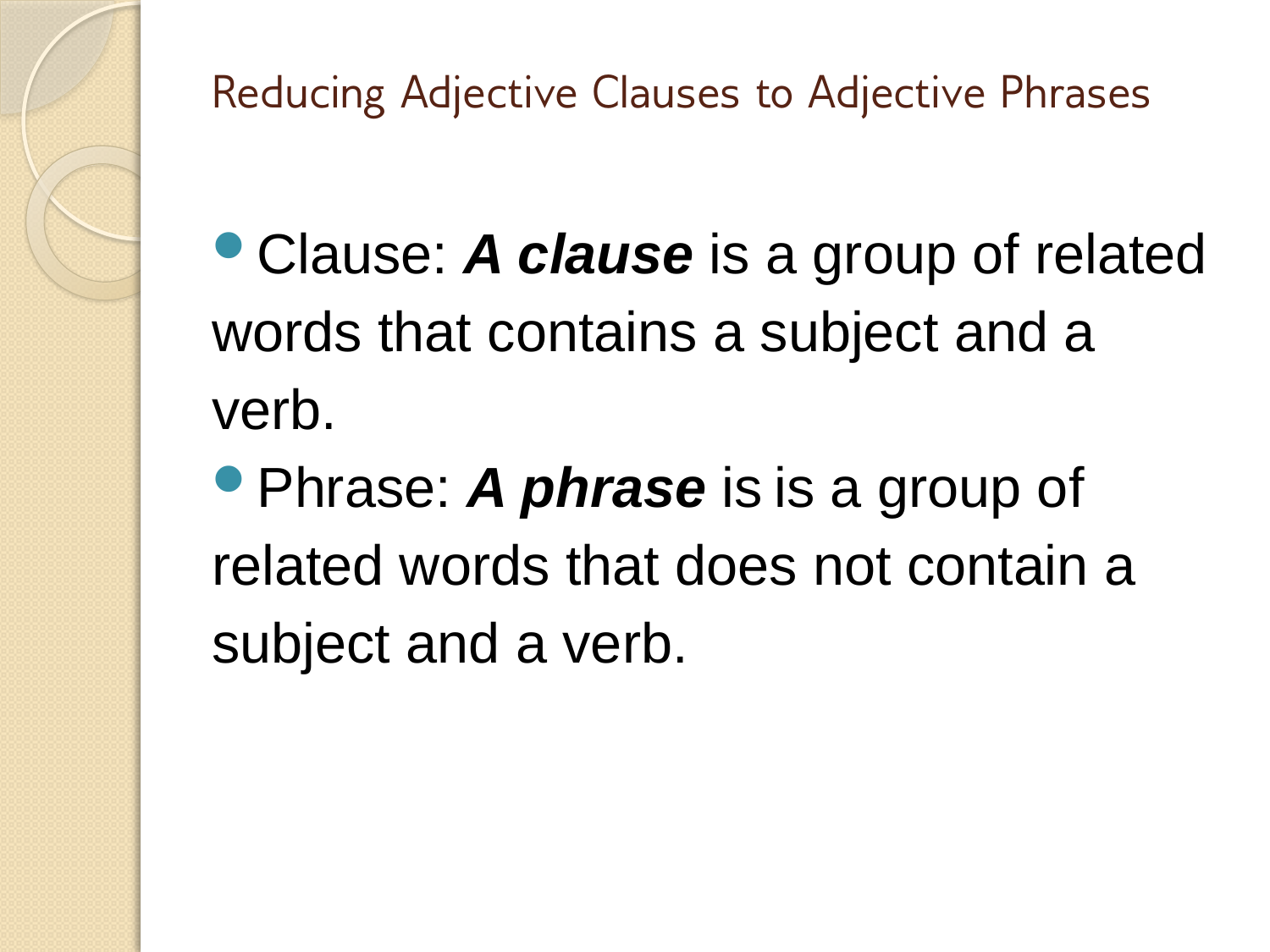

# Reducing Adjective Clauses to Adjective Phrases
Clause: A clause is a group of related words that contains a subject and a verb.
Phrase: A phrase is is a group of related words that does not contain a subject and a verb.